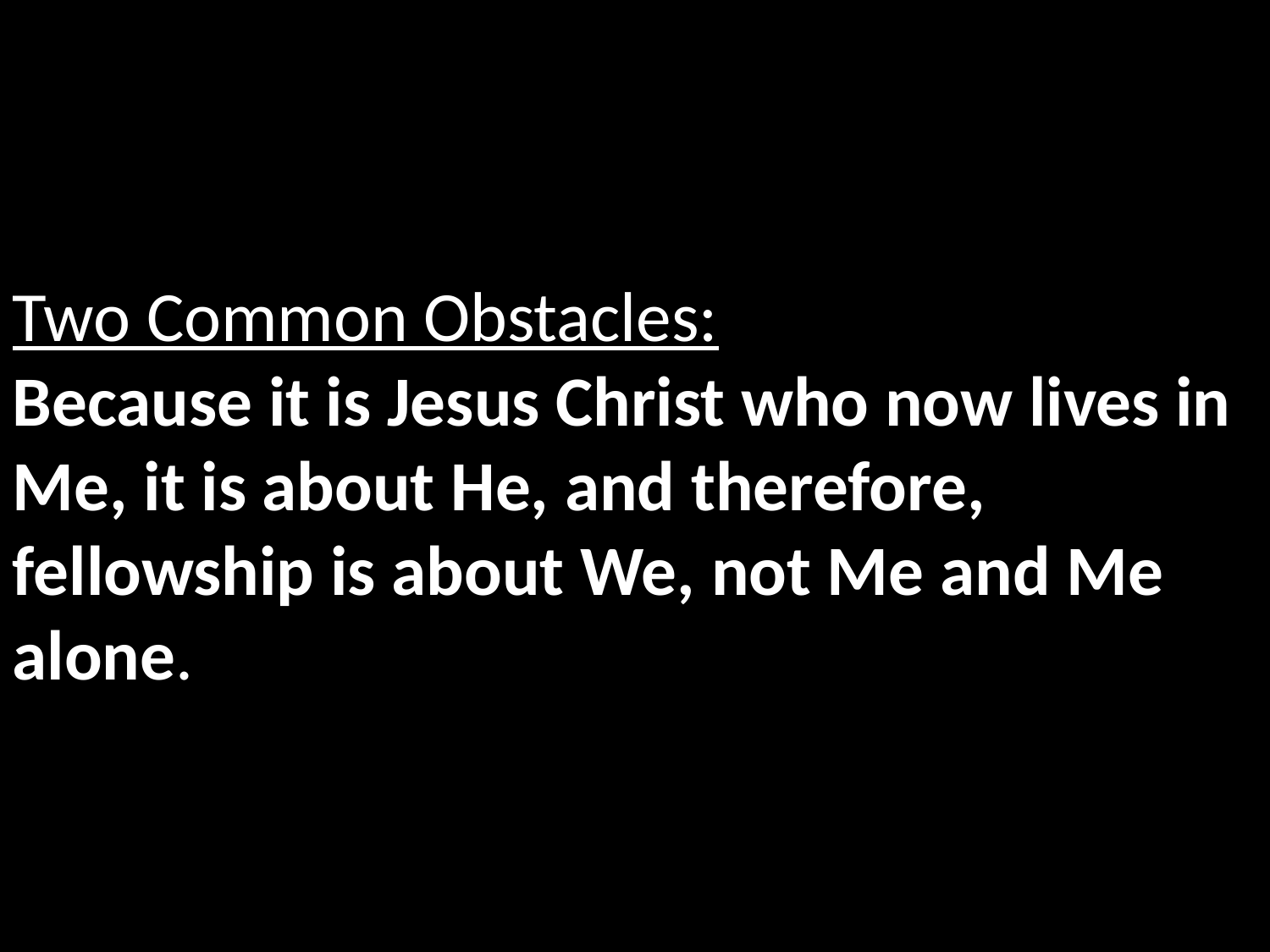

Two Common Obstacles:
Because it is Jesus Christ who now lives in Me, it is about He, and therefore, fellowship is about We, not Me and Me alone.